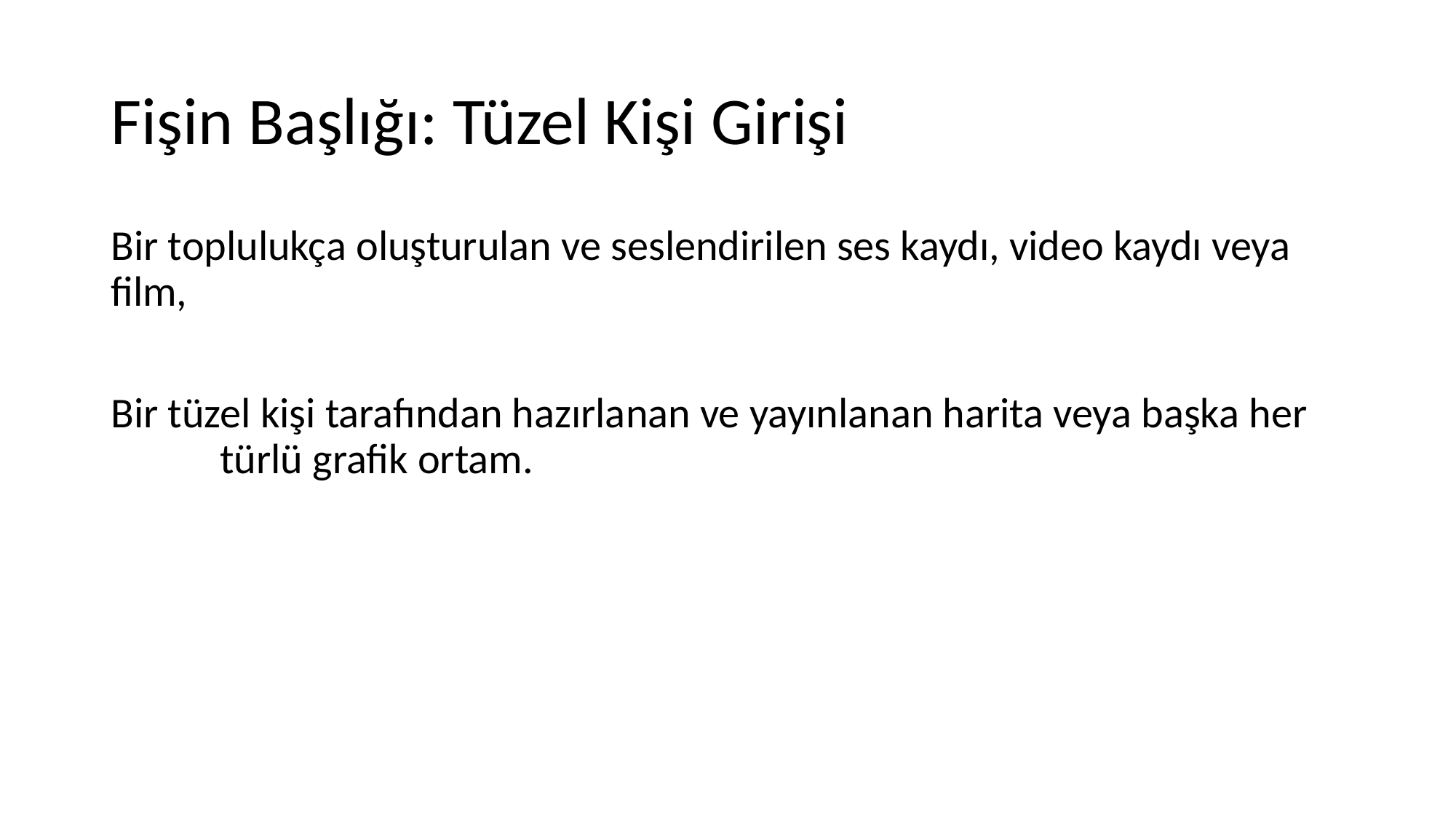

# Fişin Başlığı: Tüzel Kişi Girişi
Bir toplulukça oluşturulan ve seslendirilen ses kaydı, video kaydı veya 	film,

Bir tüzel kişi tarafından hazırlanan ve yayınlanan harita veya başka her 	türlü grafik ortam.